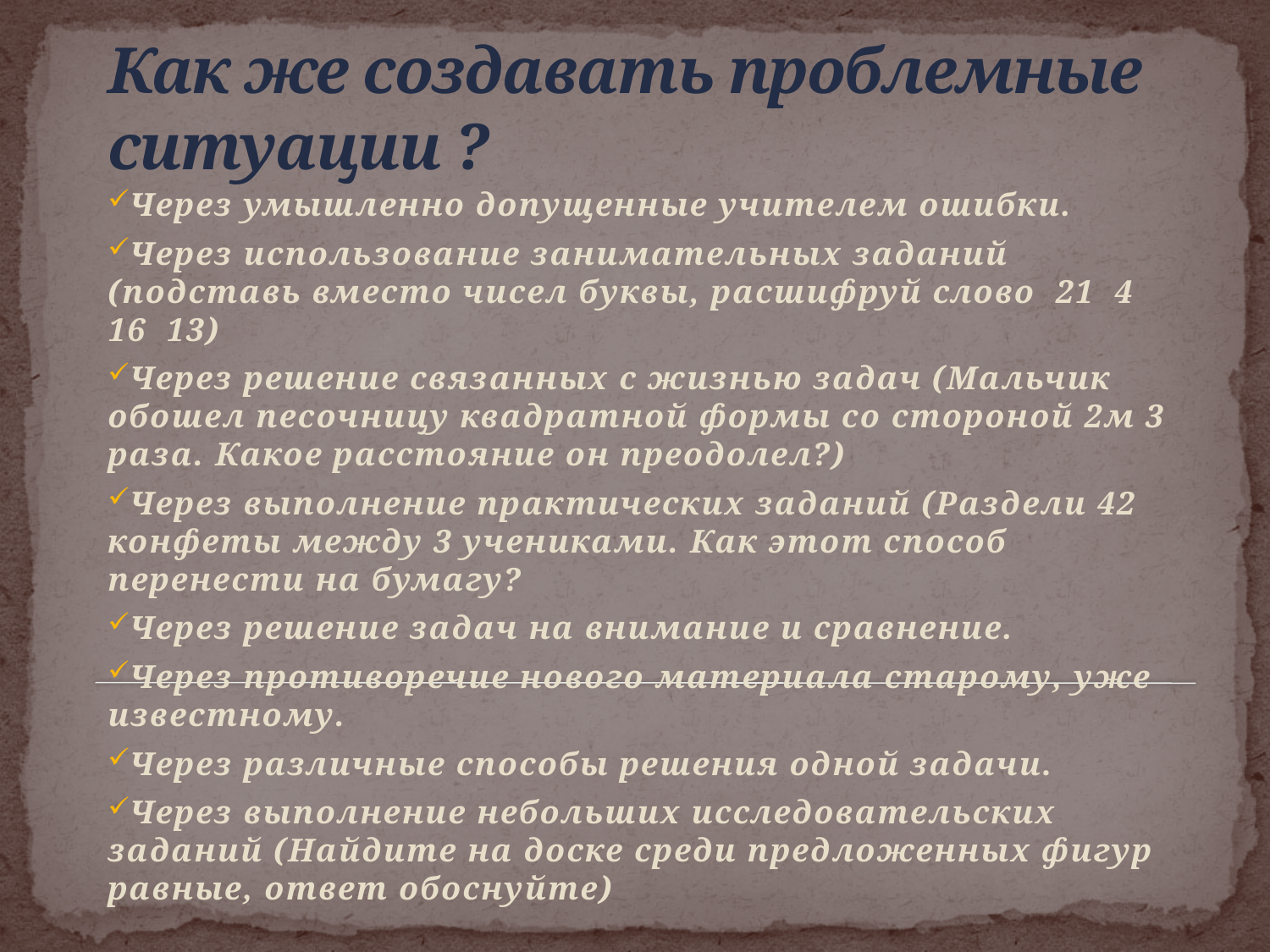

# Как же создавать проблемные ситуации ?
Через умышленно допущенные учителем ошибки.
Через использование занимательных заданий (подставь вместо чисел буквы, расшифруй слово  21  4  16  13)
Через решение связанных с жизнью задач (Мальчик обошел песочницу квадратной формы со стороной 2м 3 раза. Какое расстояние он преодолел?)
Через выполнение практических заданий (Раздели 42 конфеты между 3 учениками. Как этот способ перенести на бумагу?
Через решение задач на внимание и сравнение.
Через противоречие нового материала старому, уже известному.
Через различные способы решения одной задачи.
Через выполнение небольших исследовательских заданий (Найдите на доске среди предложенных фигур равные, ответ обоснуйте)